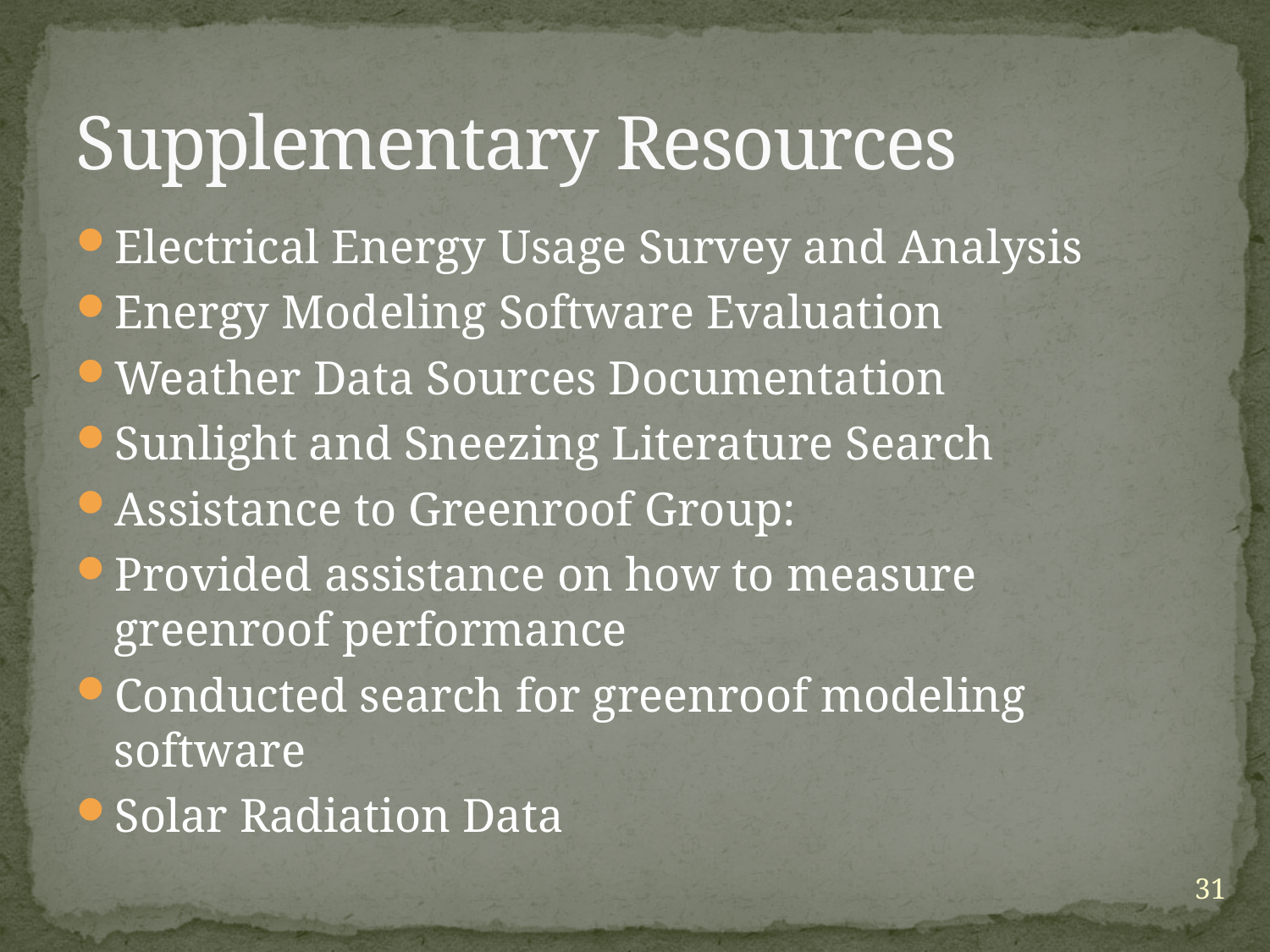

# Supplementary Resources
Electrical Energy Usage Survey and Analysis
Energy Modeling Software Evaluation
Weather Data Sources Documentation
Sunlight and Sneezing Literature Search
Assistance to Greenroof Group:
Provided assistance on how to measure greenroof performance
Conducted search for greenroof modeling software
Solar Radiation Data

31